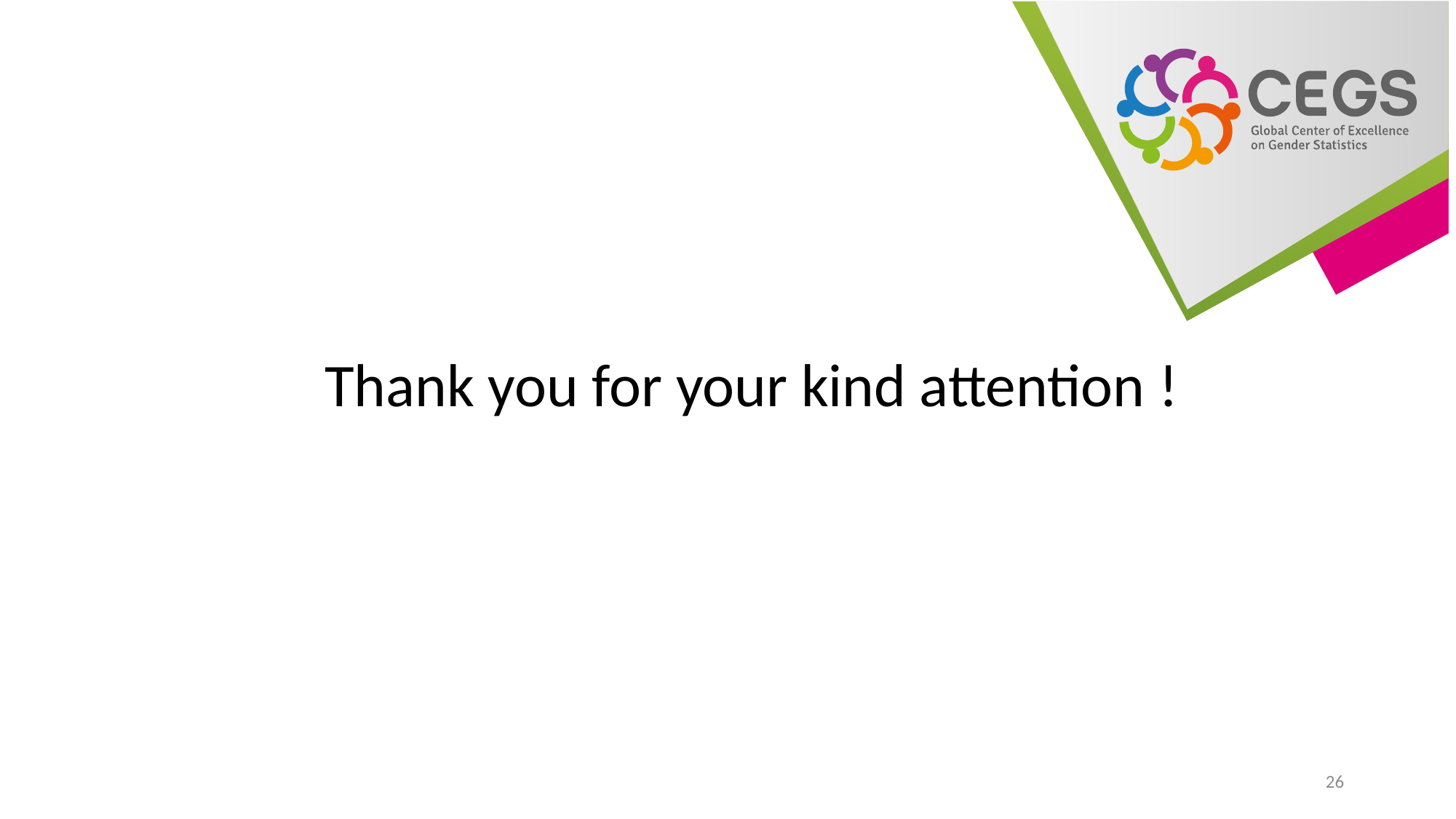

Thank you for your kind attention !
26